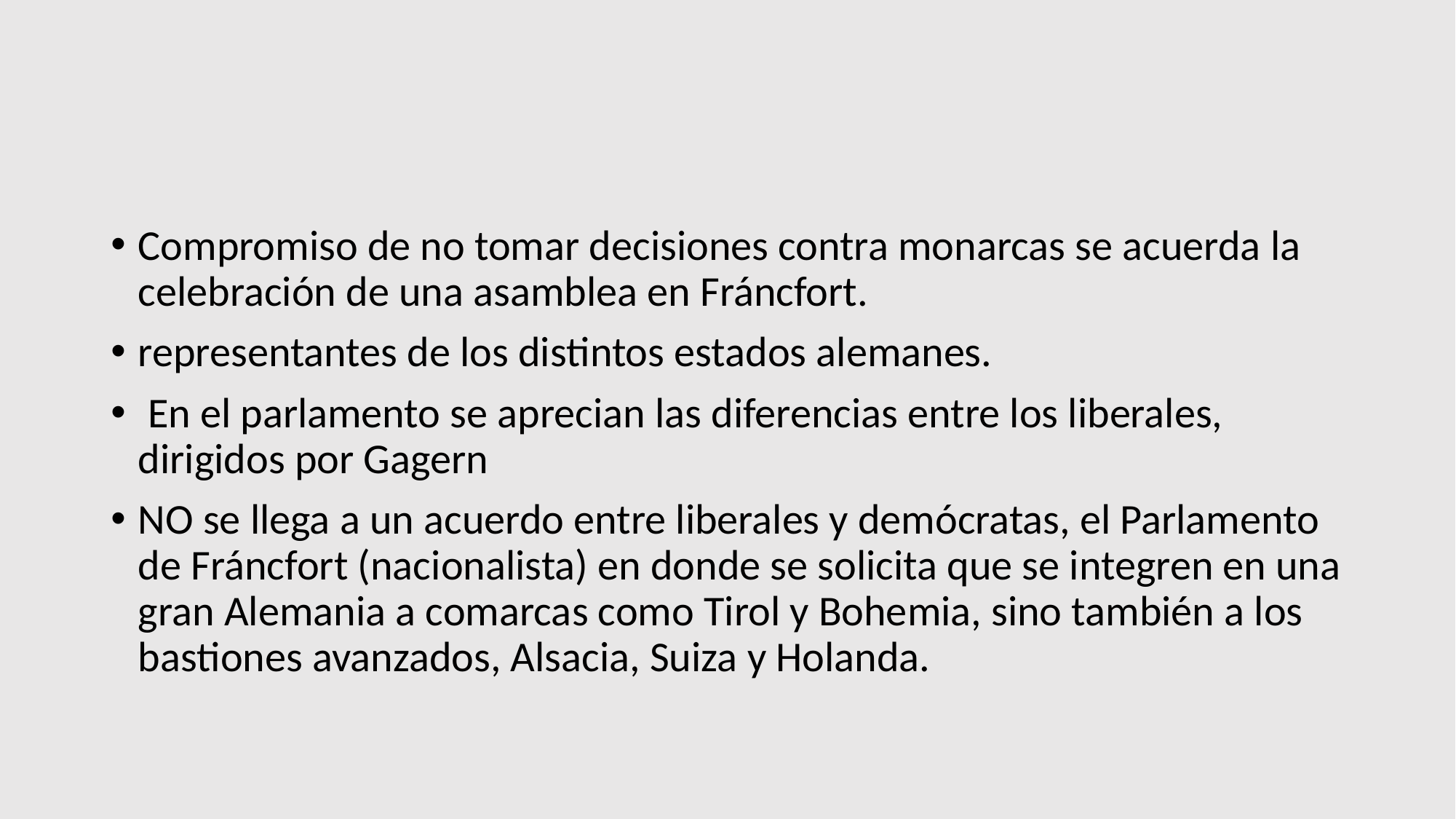

#
Compromiso de no tomar decisiones contra monarcas se acuerda la celebración de una asamblea en Fráncfort.
representantes de los distintos estados alemanes.
 En el parlamento se aprecian las diferencias entre los liberales, dirigidos por Gagern
NO se llega a un acuerdo entre liberales y demócratas, el Parlamento de Fráncfort (nacionalista) en donde se solicita que se integren en una gran Alemania a comarcas como Tirol y Bohemia, sino también a los bastiones avanzados, Alsacia, Suiza y Holanda.